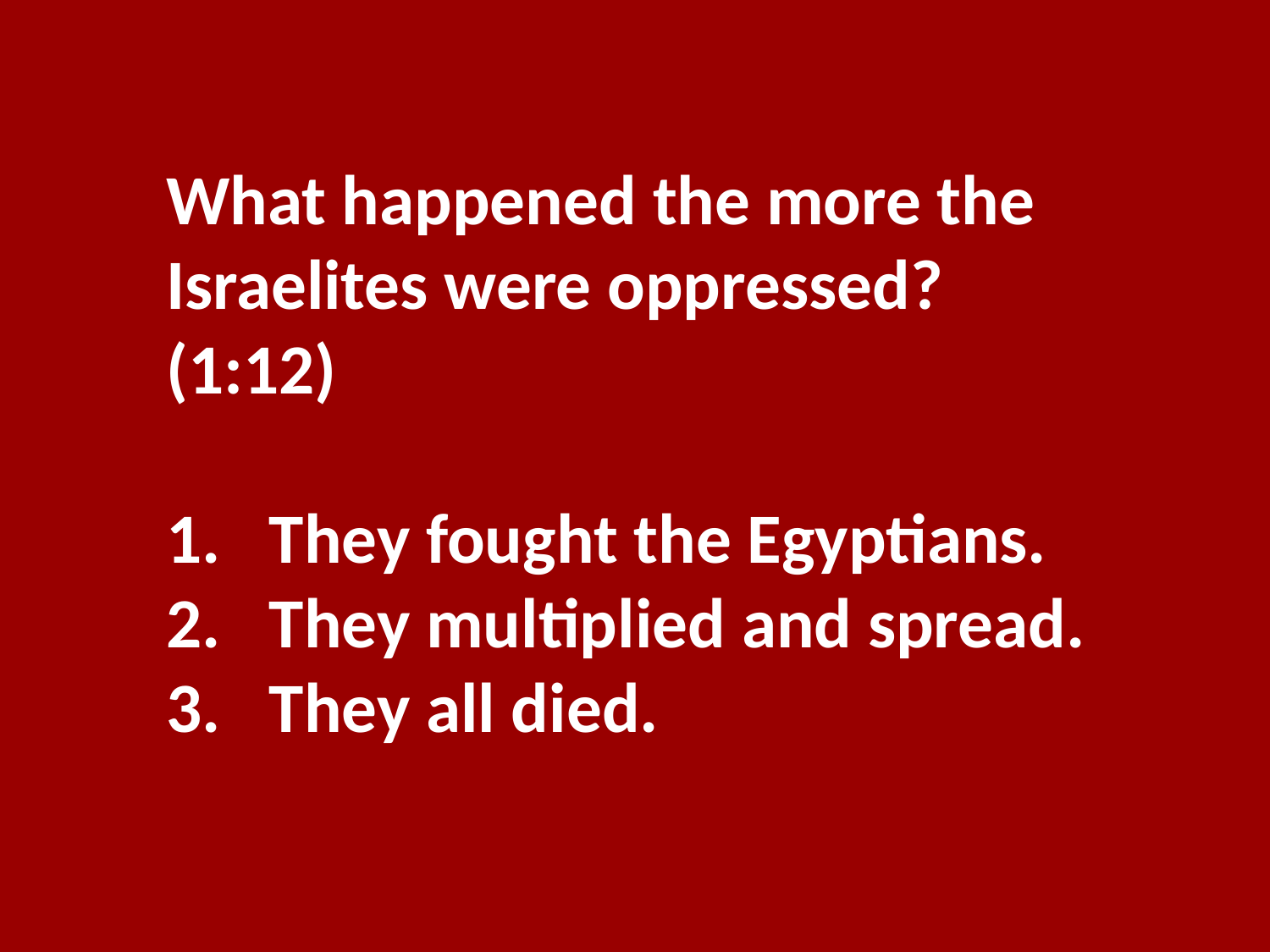

What happened the more the Israelites were oppressed? (1:12)

They fought the Egyptians.
They multiplied and spread.
They all died.